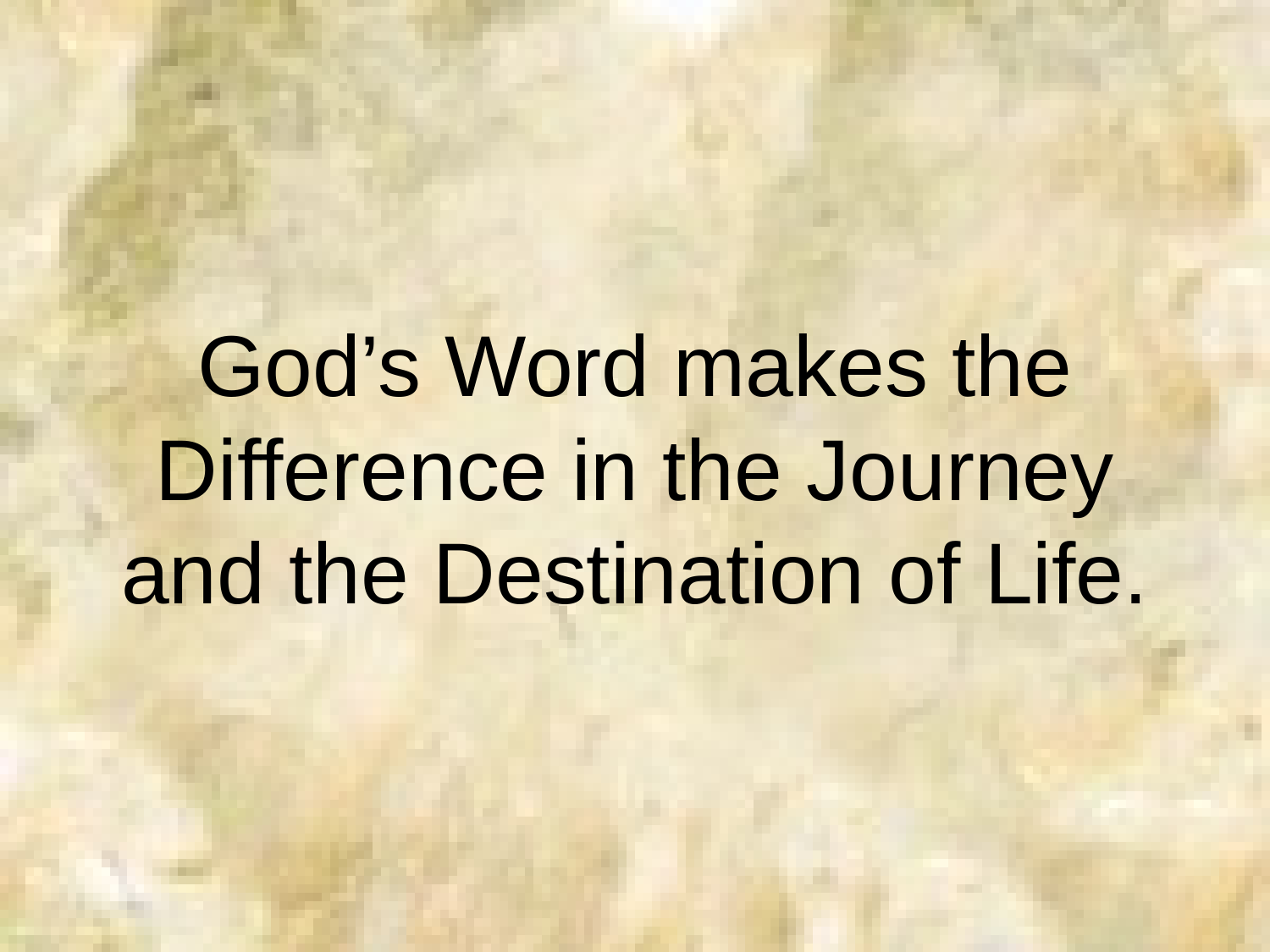

# God’s Word makes the Difference in the Journey and the Destination of Life.